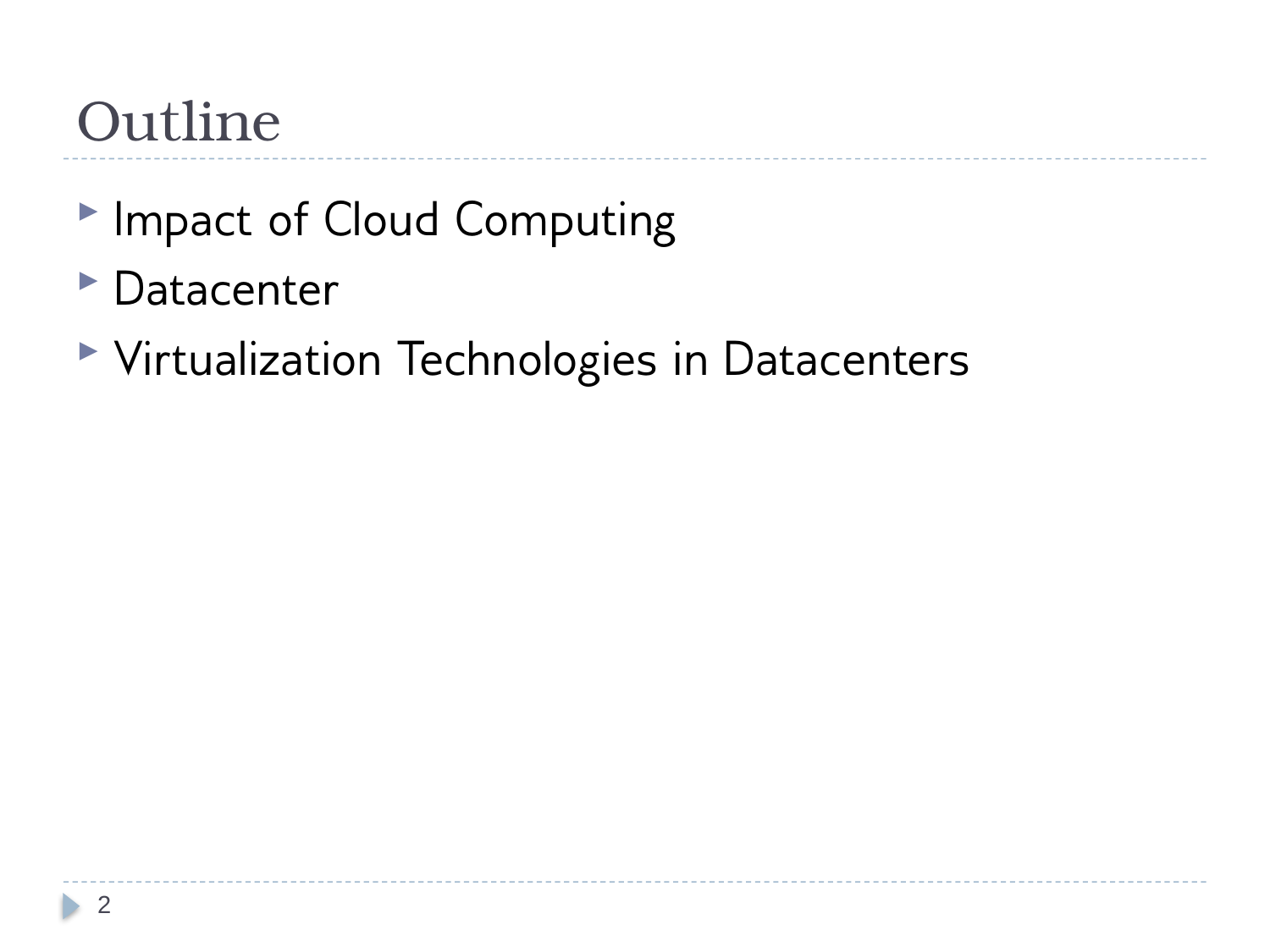

# Outline
Impact of Cloud Computing
Datacenter
Virtualization Technologies in Datacenters

2